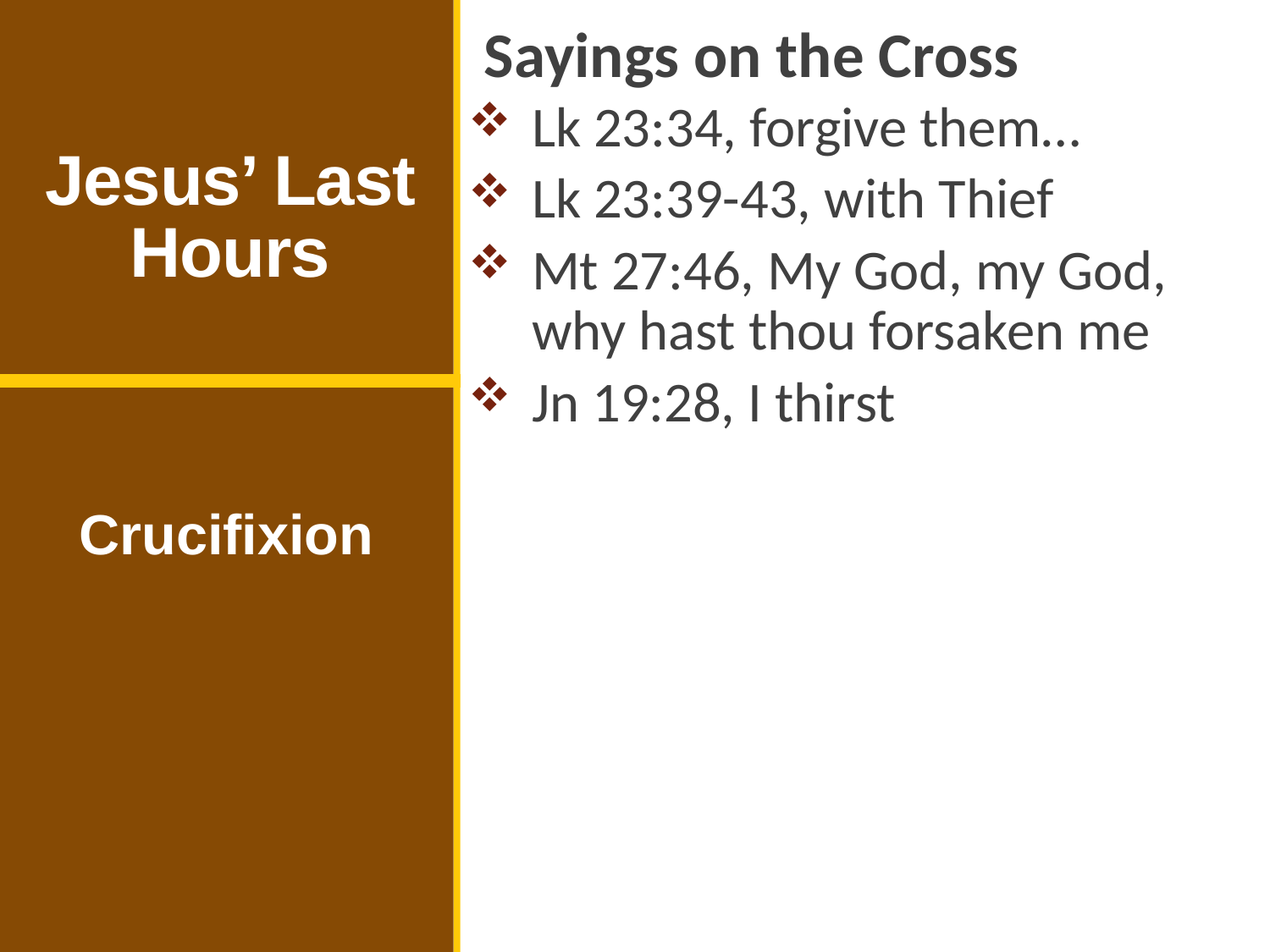

Sayings on the Cross
Lk 23:34, forgive them…
Lk 23:39-43, with Thief
Mt 27:46, My God, my God, why hast thou forsaken me
Jn 19:28, I thirst
# Jesus’ Last Hours
Crucifixion